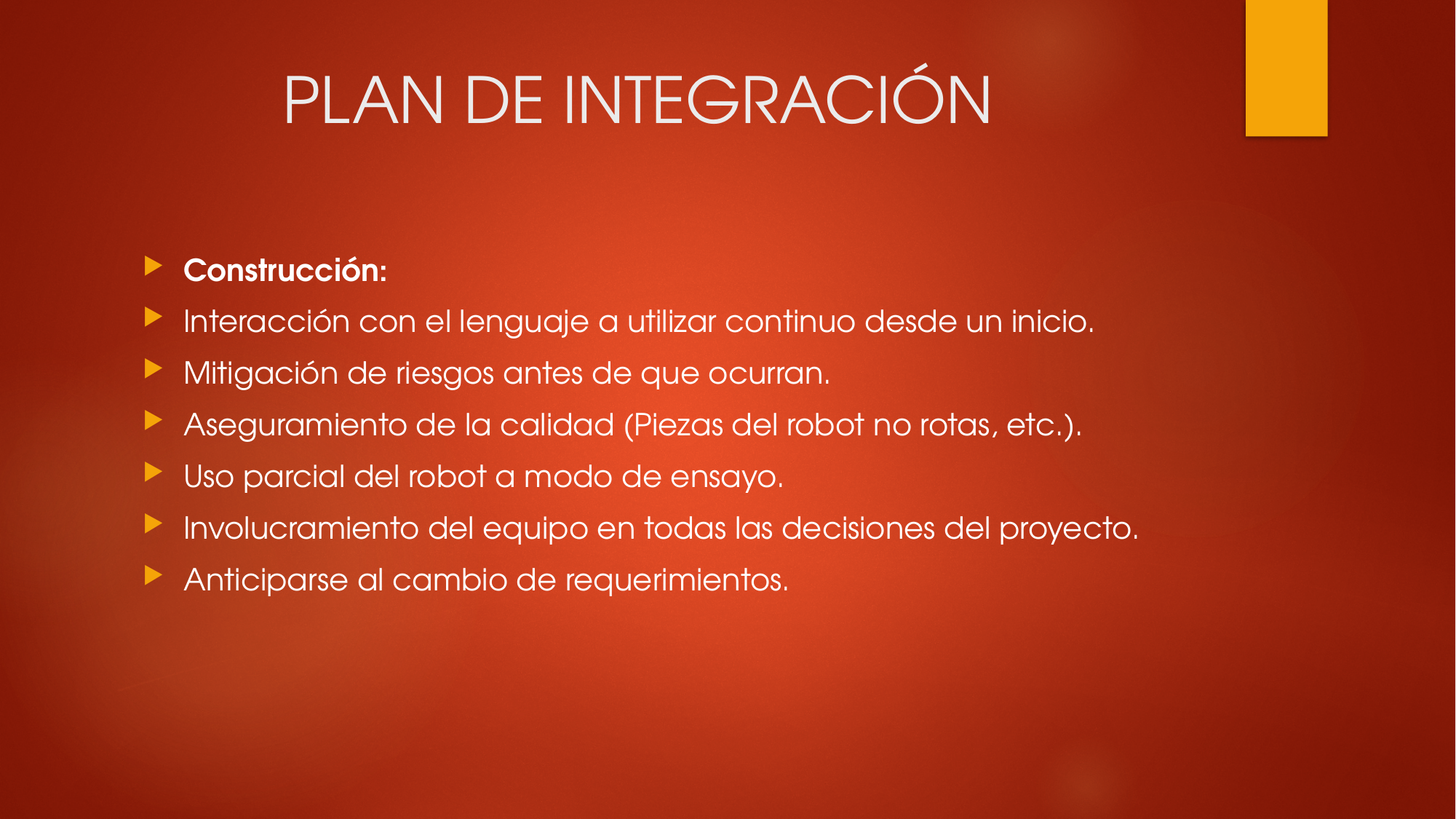

# PLAN DE INTEGRACIÓN
Construcción:
Interacción con el lenguaje a utilizar continuo desde un inicio.
Mitigación de riesgos antes de que ocurran.
Aseguramiento de la calidad (Piezas del robot no rotas, etc.).
Uso parcial del robot a modo de ensayo.
Involucramiento del equipo en todas las decisiones del proyecto.
Anticiparse al cambio de requerimientos.